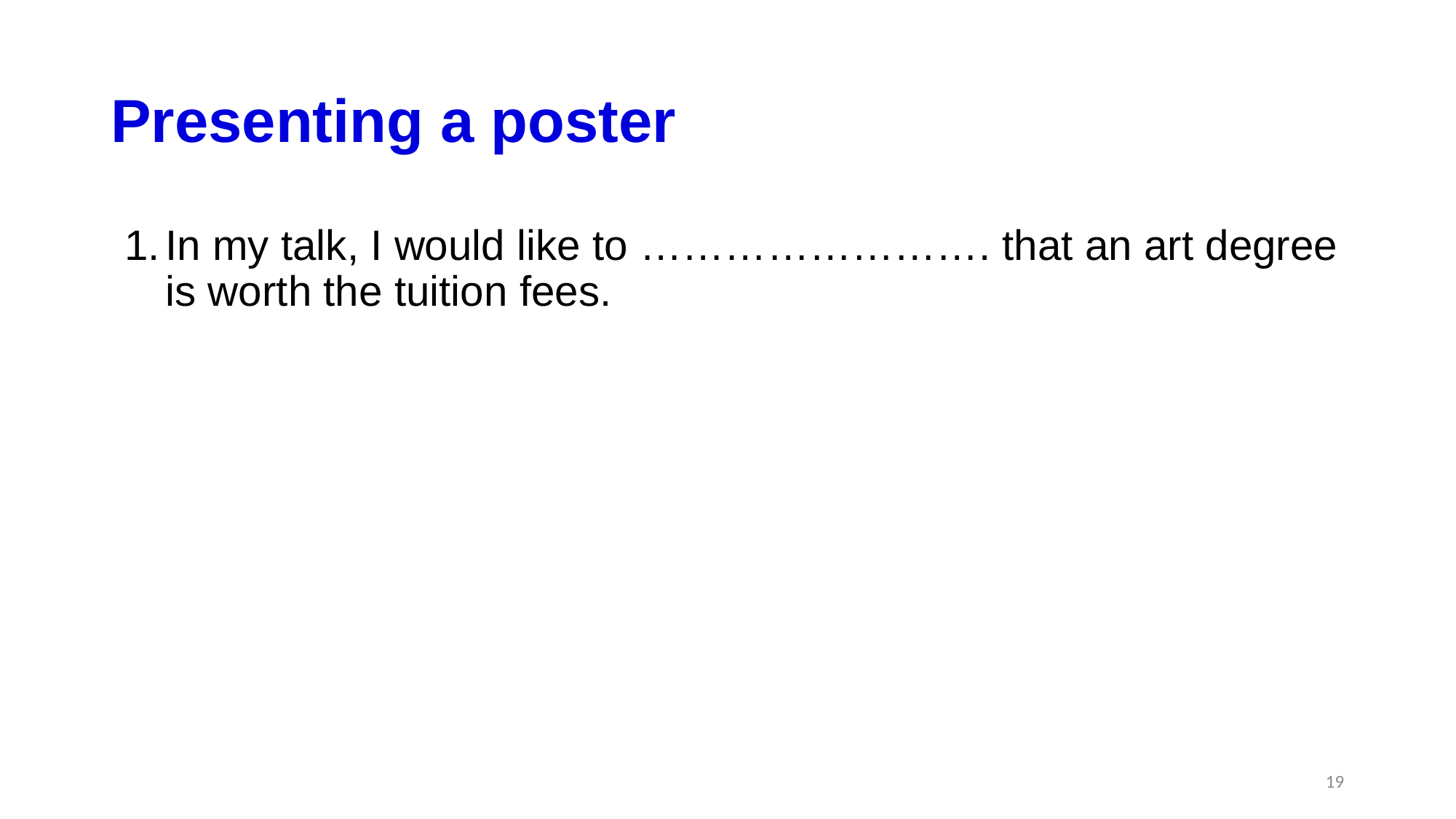

# Presenting a poster
In my talk, I would like to ……………………. that an art degree is worth the tuition fees.
19